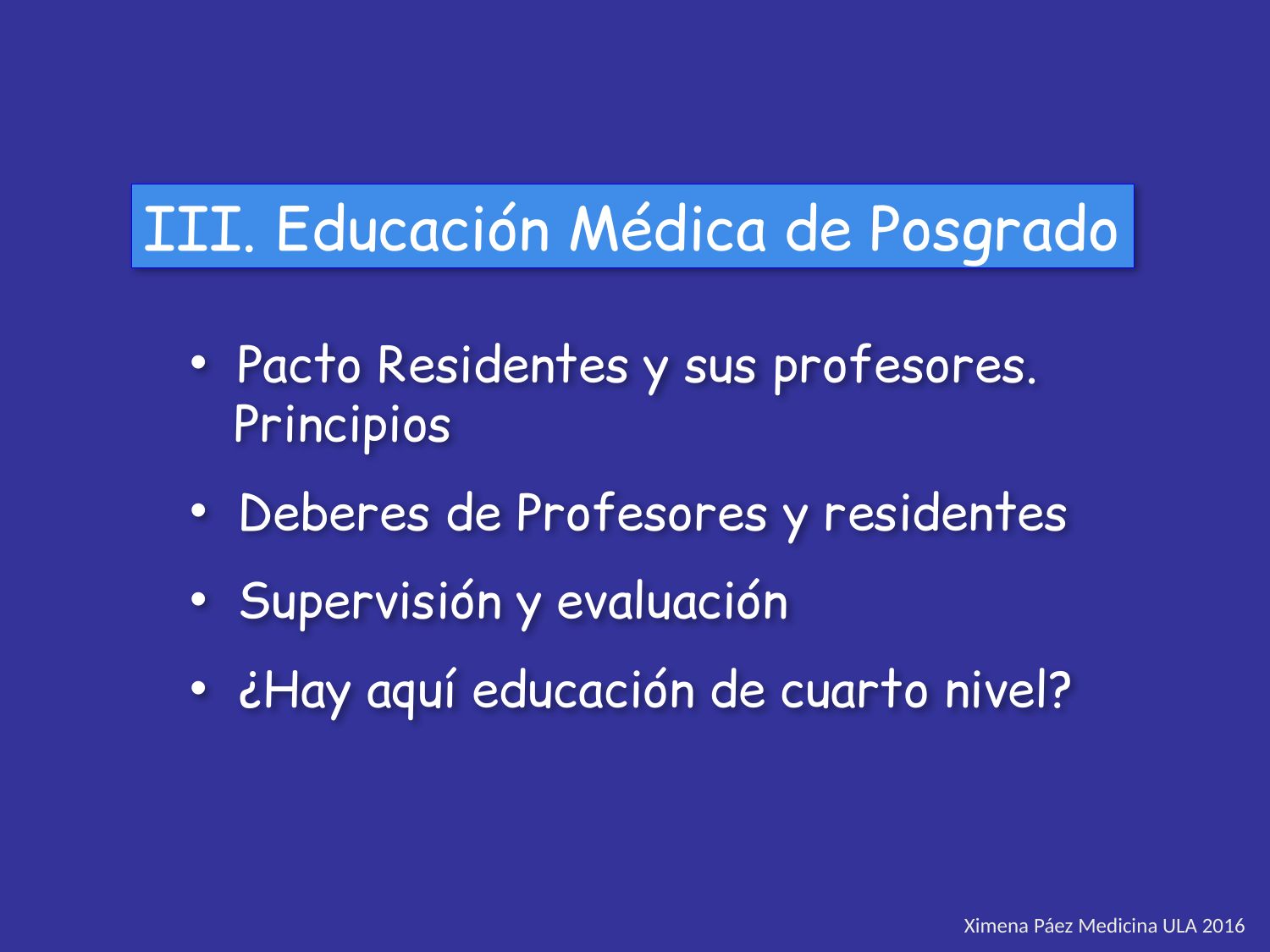

III. Educación Médica de Posgrado
Pacto Residentes y sus profesores.
      Principios

Deberes de Profesores y residentes

Supervisión y evaluación

¿Hay aquí educación de cuarto nivel?
Ximena Páez Medicina ULA 2016